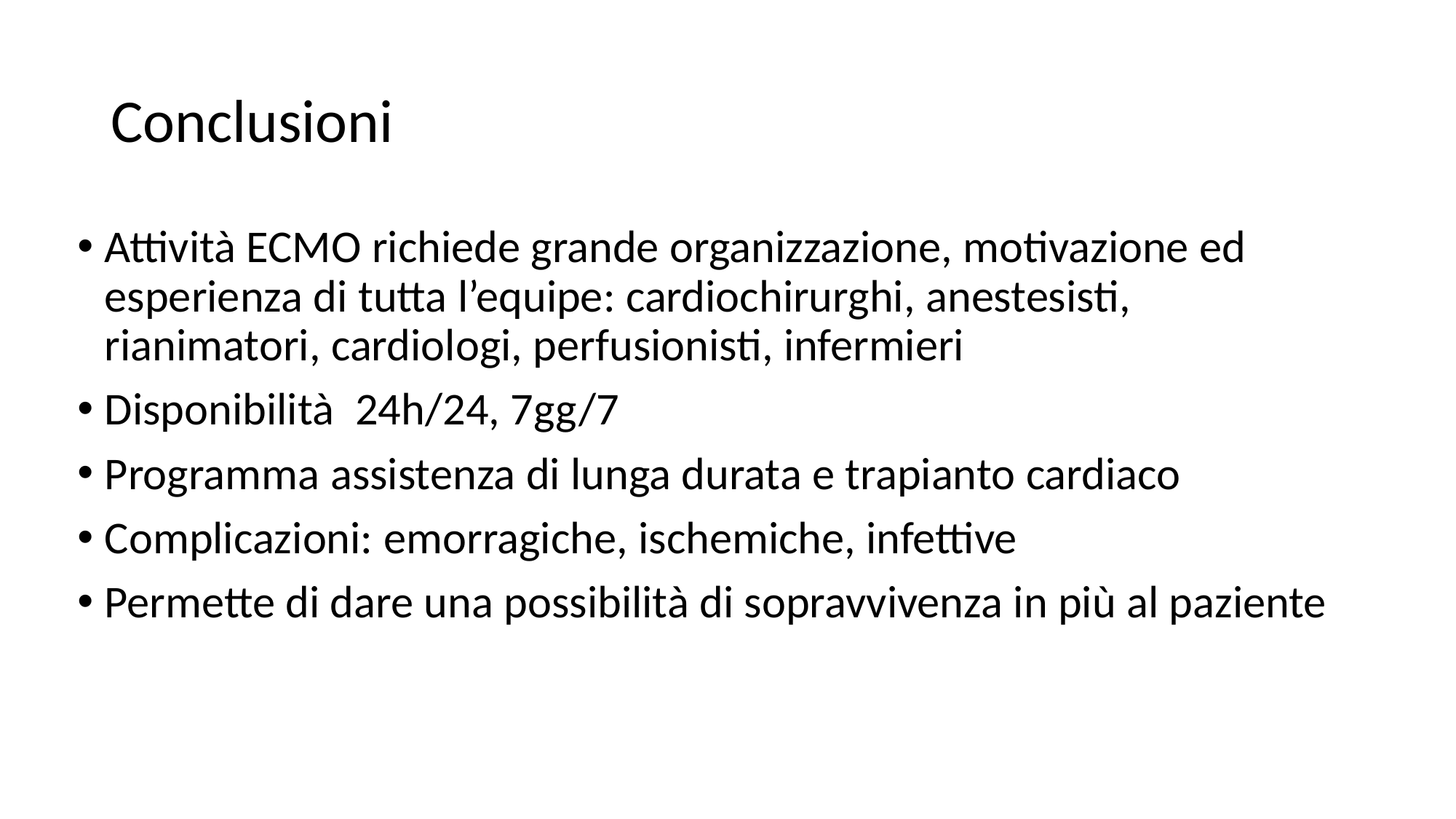

# Conclusioni
Attività ECMO richiede grande organizzazione, motivazione ed esperienza di tutta l’equipe: cardiochirurghi, anestesisti, rianimatori, cardiologi, perfusionisti, infermieri
Disponibilità  24h/24, 7gg/7
Programma assistenza di lunga durata e trapianto cardiaco
Complicazioni: emorragiche, ischemiche, infettive
Permette di dare una possibilità di sopravvivenza in più al paziente